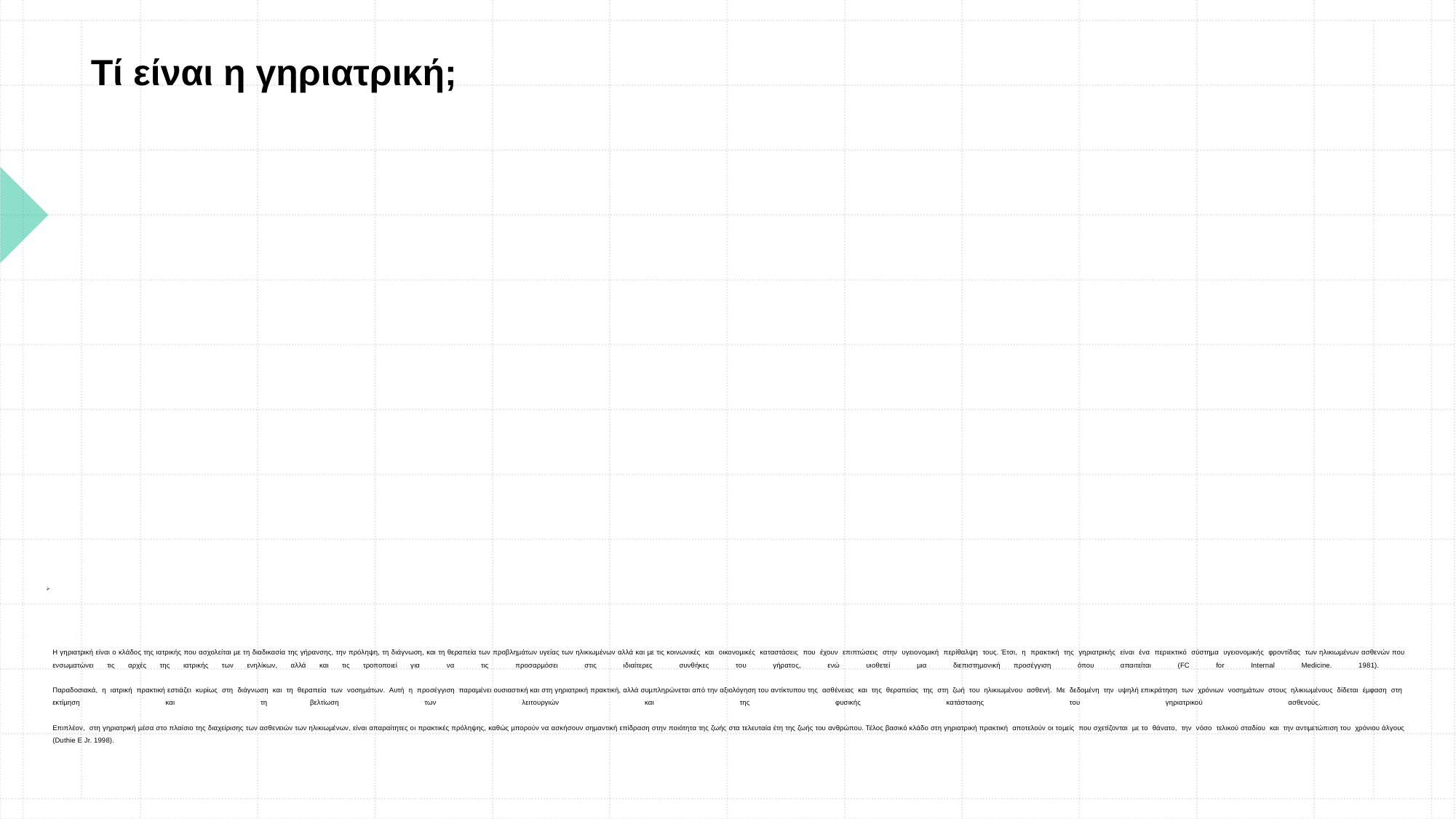

Τί είναι η γηριατρική;
# Η γηριατρική είναι ο κλάδος της ιατρικής που ασχολείται µε τη διαδικασία της γήρανσης, την πρόληψη, τη διάγνωση, και τη θεραπεία των προβληµάτων υγείας των ηλικιωµένων αλλά και µε τις κοινωνικές  και  οικονοµικές  καταστάσεις  που  έχουν  επιπτώσεις  στην  υγειονοµική  περίθαλψη  τους. Έτσι,  η  πρακτική  της  γηριατρικής  είναι  ένα  περιεκτικό  σύστηµα  υγειονοµικής  φροντίδας  των ηλικιωµένων ασθενών που ενσωµατώνει τις αρχές της ιατρικής των ενηλίκων, αλλά και τις τροποποιεί για  να  τις  προσαρµόσει  στις  ιδιαίτερες  συνθήκες  του  γήρατος,  ενώ  υιοθετεί  µια  διεπιστηµονική προσέγγιση  όπου  απαιτείται  (FC  for  Internal  Medicine.  1981). Παραδοσιακά,  η  ιατρική  πρακτική εστιάζει  κυρίως  στη  διάγνωση  και  τη  θεραπεία  των  νοσηµάτων.  Αυτή  η  προσέγγιση  παραµένει ουσιαστική και στη γηριατρική πρακτική, αλλά συµπληρώνεται από την αξιολόγηση του αντίκτυπου της  ασθένειας  και  της  θεραπείας  της  στη  ζωή  του  ηλικιωµένου  ασθενή.  Με  δεδοµένη  την  υψηλή επικράτηση  των  χρόνιων  νοσηµάτων  στους  ηλικιωµένους  δίδεται  έµφαση  στη  εκτίµηση  και  τη βελτίωση  των  λειτουργιών  και  της  φυσικής  κατάστασης  του  γηριατρικού  ασθενούς. Επιπλέον,  στη γηριατρική µέσα στο πλαίσιο της διαχείρισης των ασθενειών των ηλικιωµένων, είναι απαραίτητες οι πρακτικές πρόληψης, καθώς µπορούν να ασκήσουν σηµαντική επίδραση στην ποιότητα της ζωής στα τελευταία έτη της ζωής του ανθρώπου. Τέλος βασικό κλάδο στη γηριατρική πρακτική  αποτελούν οι τοµείς  που σχετίζονται  µε το  θάνατο,  την  νόσο  τελικού σταδίου  και  την αντιµετώπιση του  χρόνιου άλγους (Duthie E Jr. 1998).